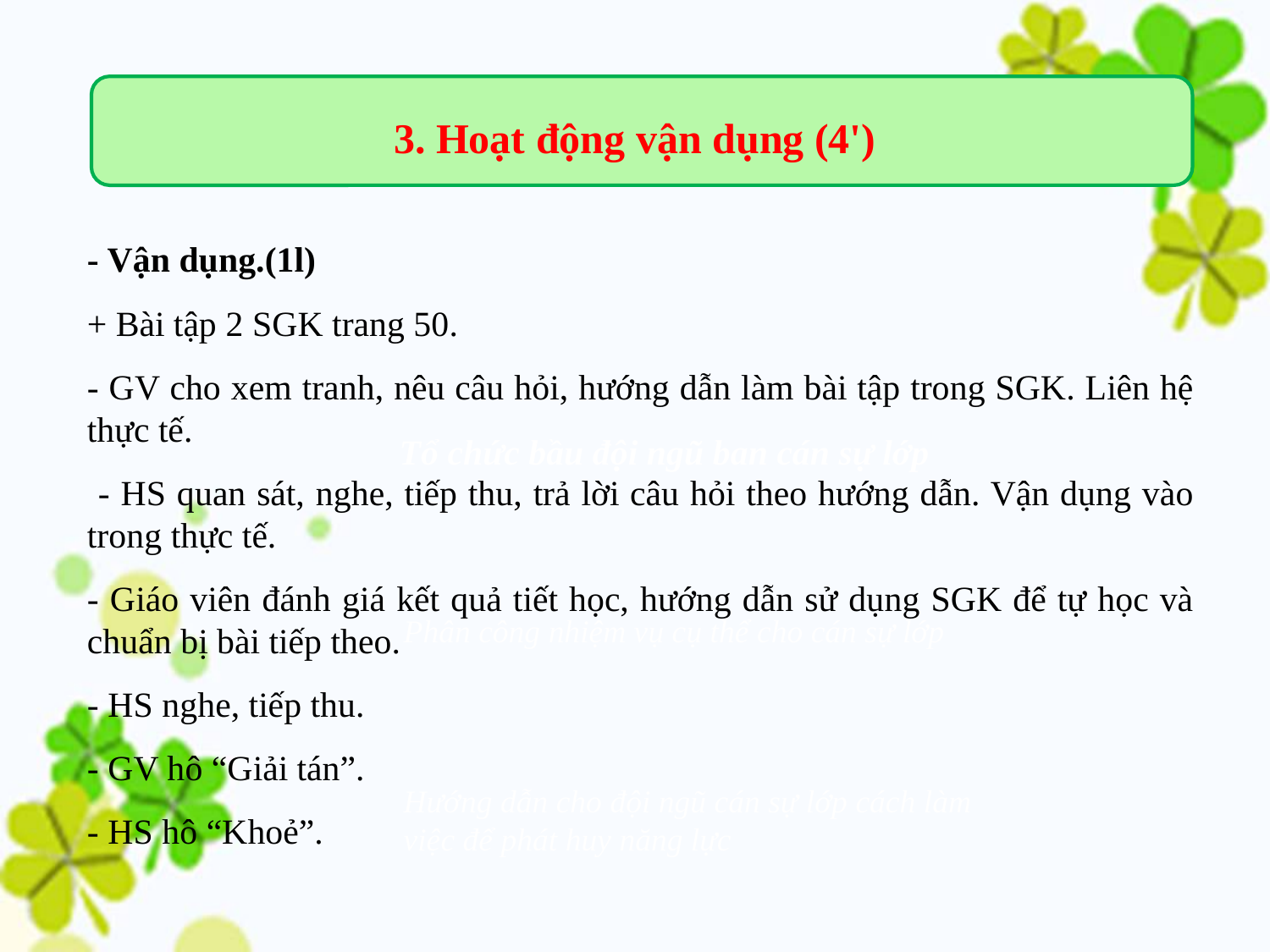

3. Hoạt động vận dụng (4')
- Vận dụng.(1l)
+ Bài tập 2 SGK trang 50.
- GV cho xem tranh, nêu câu hỏi, hướng dẫn làm bài tập trong SGK. Liên hệ thực tế.
 - HS quan sát, nghe, tiếp thu, trả lời câu hỏi theo hướng dẫn. Vận dụng vào trong thực tế.
- Giáo viên đánh giá kết quả tiết học, hướng dẫn sử dụng SGK để tự học và chuẩn bị bài tiếp theo.
- HS nghe, tiếp thu.
- GV hô “Giải tán”.
- HS hô “Khoẻ”.

 Tổ chức bầu đội ngũ ban cán sự lớp
Phân công nhiệm vụ cụ thể cho cán sự lớp
Hướng dẫn cho đội ngũ cán sự lớp cách làm việc để phát huy năng lực